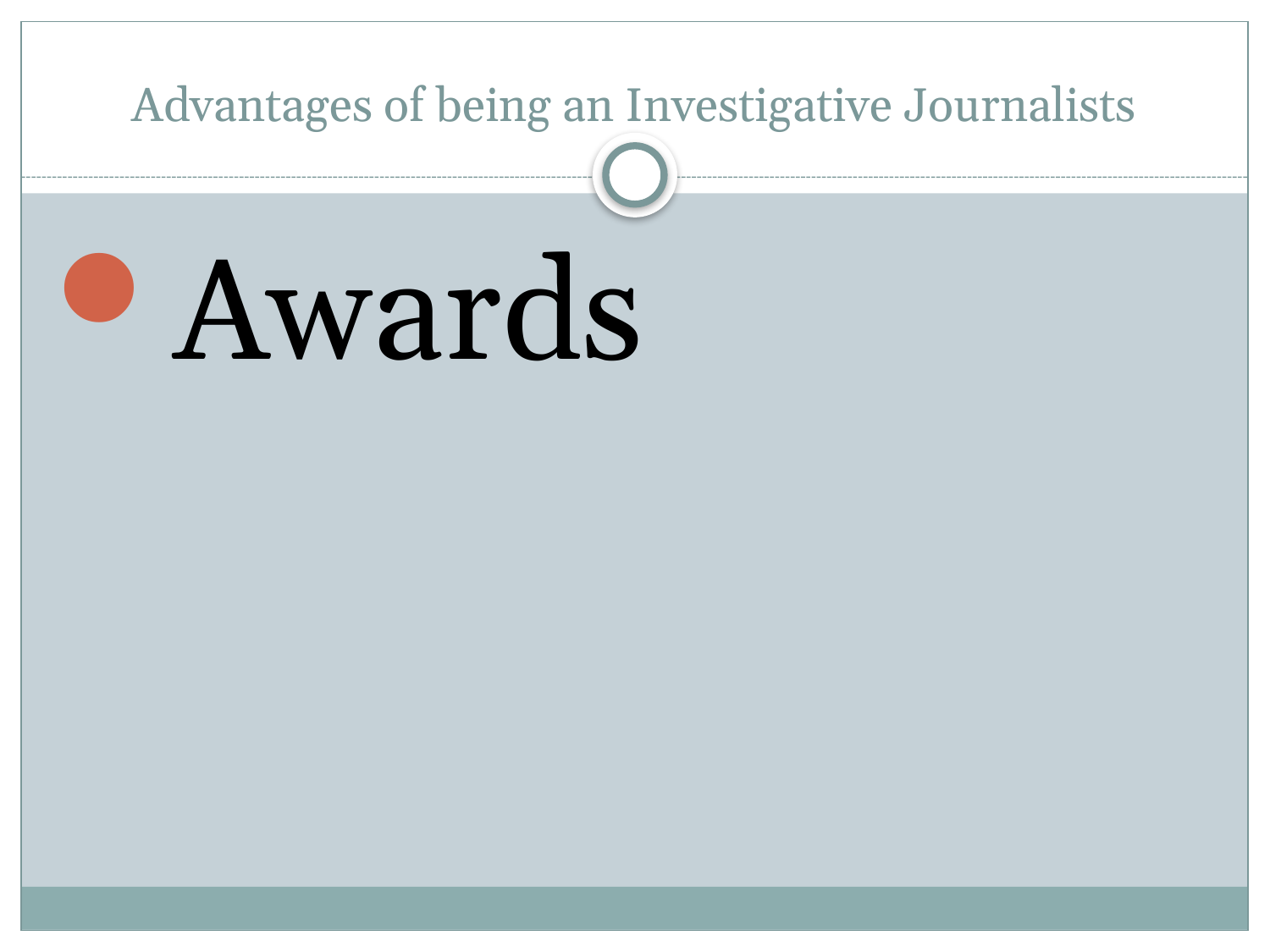

# Advantages of being an Investigative Journalists
Awards